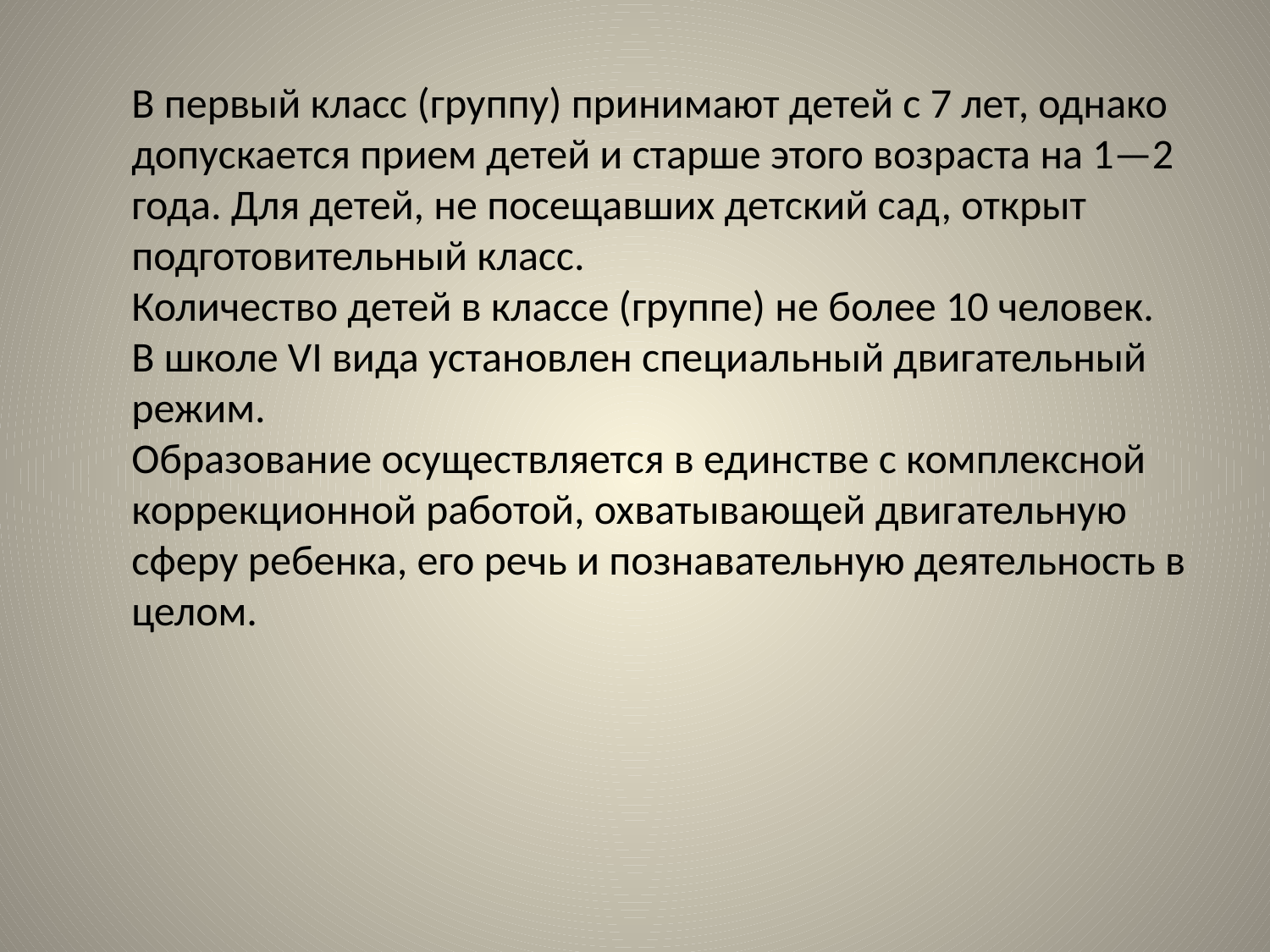

В первый класс (группу) принимают детей с 7 лет, однако допускается прием детей и старше этого возраста на 1—2 года. Для детей, не посещавших детский сад, открыт подготовительный класс.
Количество детей в классе (группе) не более 10 человек.
В школе VI вида установлен специальный двигательный режим.
Образование осуществляется в единстве с комплексной коррекционной работой, охватывающей двигательную сферу ребенка, его речь и познавательную деятельность в целом.